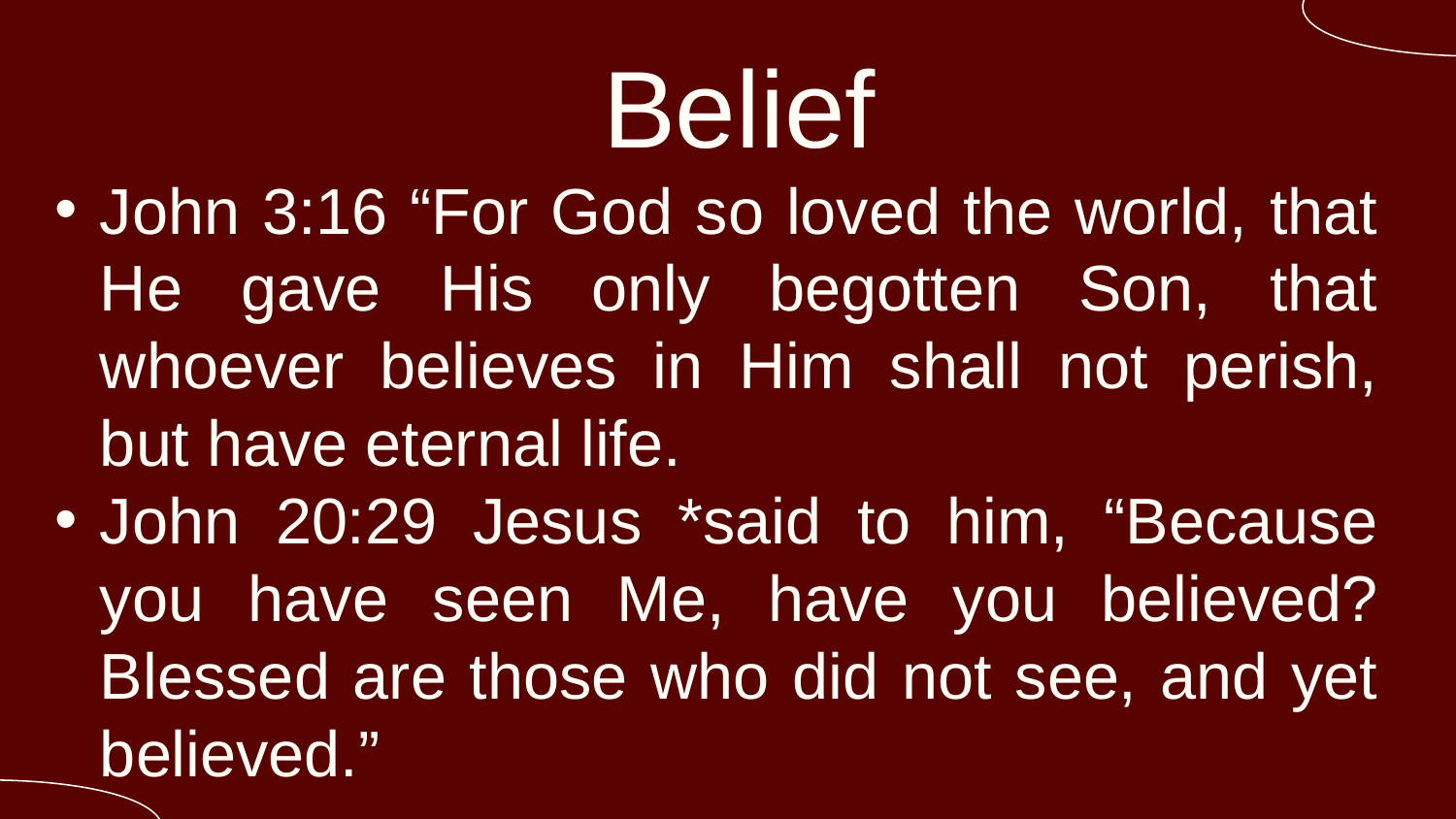

# Belief
John 3:16 “For God so loved the world, that He gave His only begotten Son, that whoever believes in Him shall not perish, but have eternal life.
John 20:29 Jesus *said to him, “Because you have seen Me, have you believed? Blessed are those who did not see, and yet believed.”